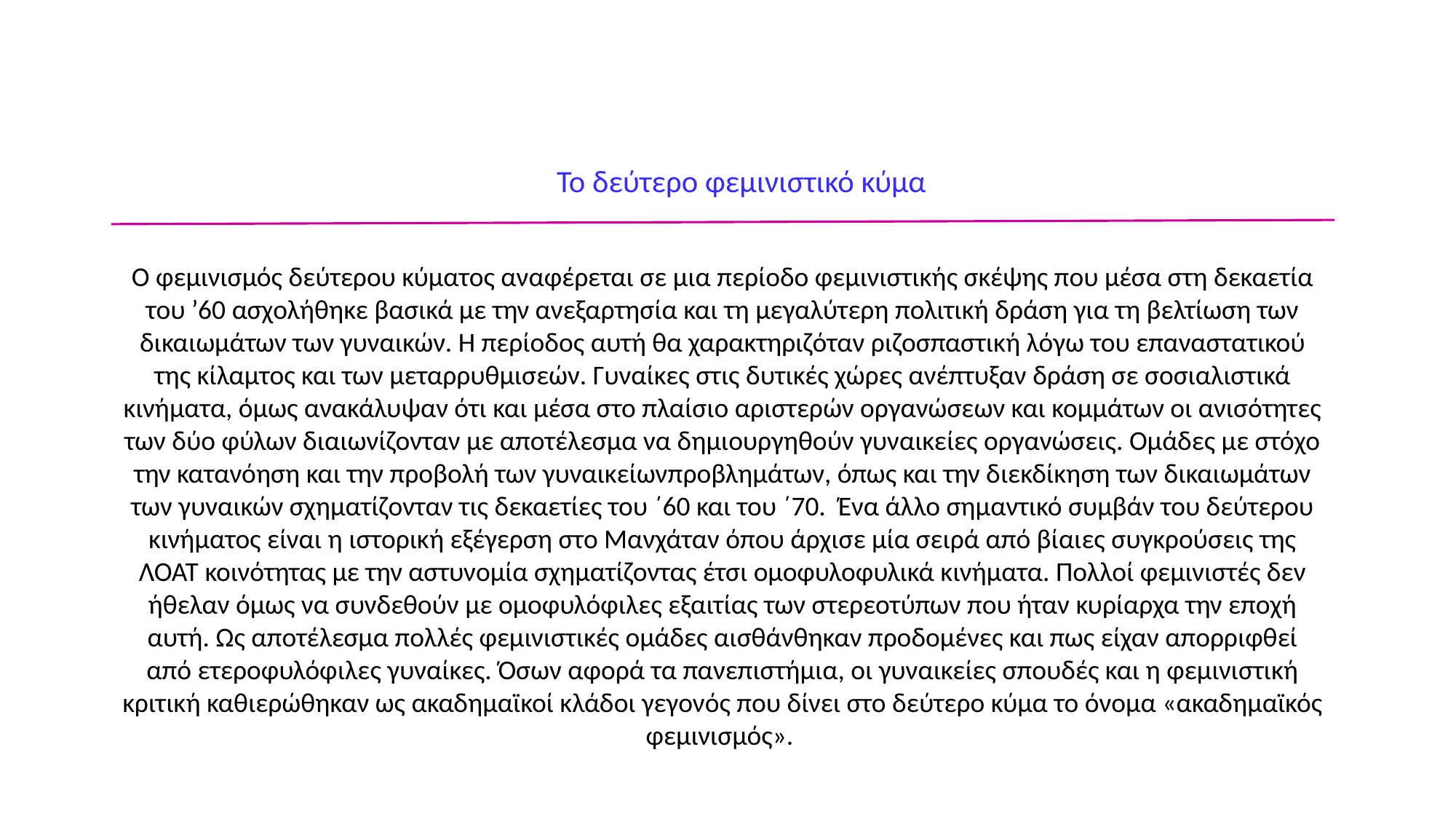

# Το δεύτερο φεμινιστικό κύμα
Ο φεμινισμός δεύτερου κύματος αναφέρεται σε μια περίοδο φεμινιστικής σκέψης που μέσα στη δεκαετία του ’60 ασχολήθηκε βασικά με την ανεξαρτησία και τη μεγαλύτερη πολιτική δράση για τη βελτίωση των δικαιωμάτων των γυναικών. Η περίοδος αυτή θα χαρακτηριζόταν ριζοσπαστική λόγω του επαναστατικού της κίλαμτος και των μεταρρυθμισεών. Γυναίκες στις δυτικές χώρες ανέπτυξαν δράση σε σοσιαλιστικά κινήματα, όμως ανακάλυψαν ότι και μέσα στο πλαίσιο αριστερών οργανώσεων και κομμάτων οι ανισότητες των δύο φύλων διαιωνίζονταν με αποτέλεσμα να δημιουργηθούν γυναικείες οργανώσεις. Ομάδες με στόχο την κατανόηση και την προβολή των γυναικείωνπροβλημάτων, όπως και την διεκδίκηση των δικαιωμάτων των γυναικών σχηματίζονταν τις δεκαετίες του ΄60 και του ΄70.  Ένα άλλο σημαντικό συμβάν του δεύτερου κινήματος είναι η ιστορική εξέγερση στο Μανχάταν όπου άρχισε μία σειρά από βίαιες συγκρούσεις της ΛΟΑΤ κοινότητας με την αστυνομία σχηματίζοντας έτσι ομοφυλοφυλικά κινήματα. Πολλοί φεμινιστές δεν ήθελαν όμως να συνδεθούν με ομοφυλόφιλες εξαιτίας των στερεοτύπων που ήταν κυρίαρχα την εποχή αυτή. Ως αποτέλεσμα πολλές φεμινιστικές ομάδες αισθάνθηκαν προδομένες και πως είχαν απορριφθεί από ετεροφυλόφιλες γυναίκες. Όσων αφορά τα πανεπιστήμια, οι γυναικείες σπουδές και η φεμινιστική κριτική καθιερώθηκαν ως ακαδημαϊκοί κλάδοι γεγονός που δίνει στο δεύτερο κύμα το όνομα «ακαδημαϊκός φεμινισμός».